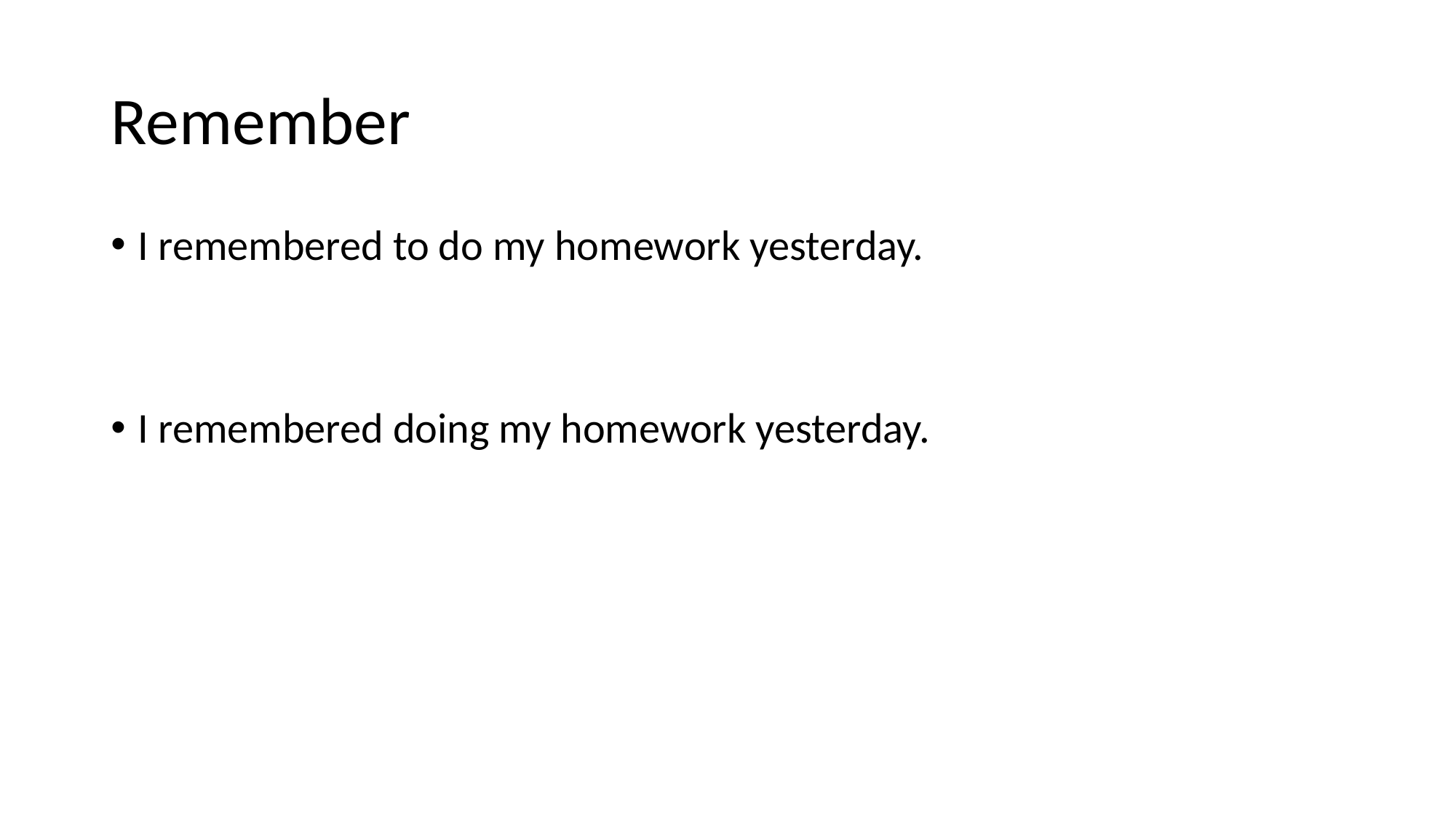

# Remember
I remembered to do my homework yesterday.

I remembered doing my homework yesterday.